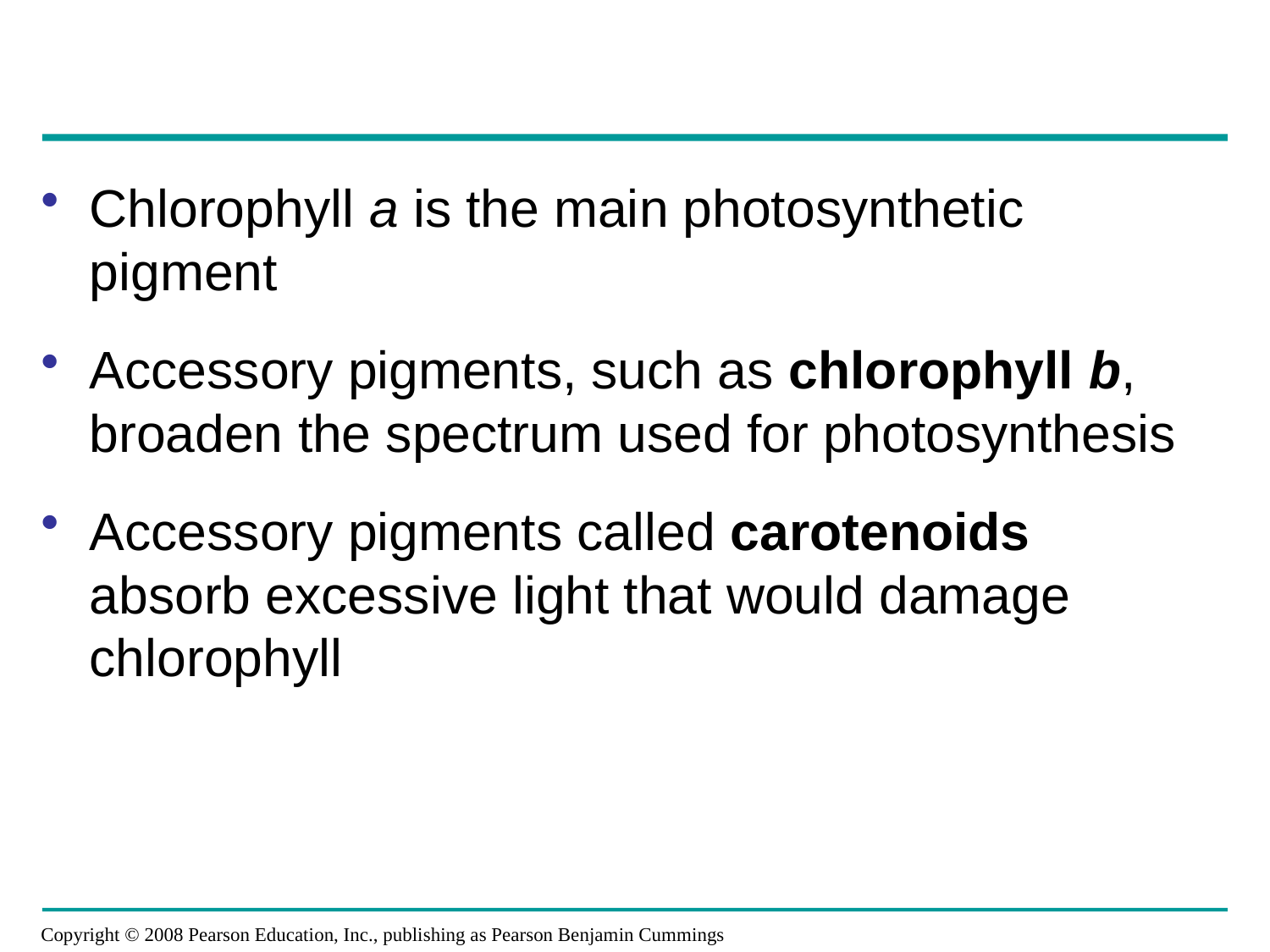

Chlorophyll a is the main photosynthetic pigment
Accessory pigments, such as chlorophyll b, broaden the spectrum used for photosynthesis
Accessory pigments called carotenoids absorb excessive light that would damage chlorophyll

Copyright © 2008 Pearson Education, Inc., publishing as Pearson Benjamin Cummings